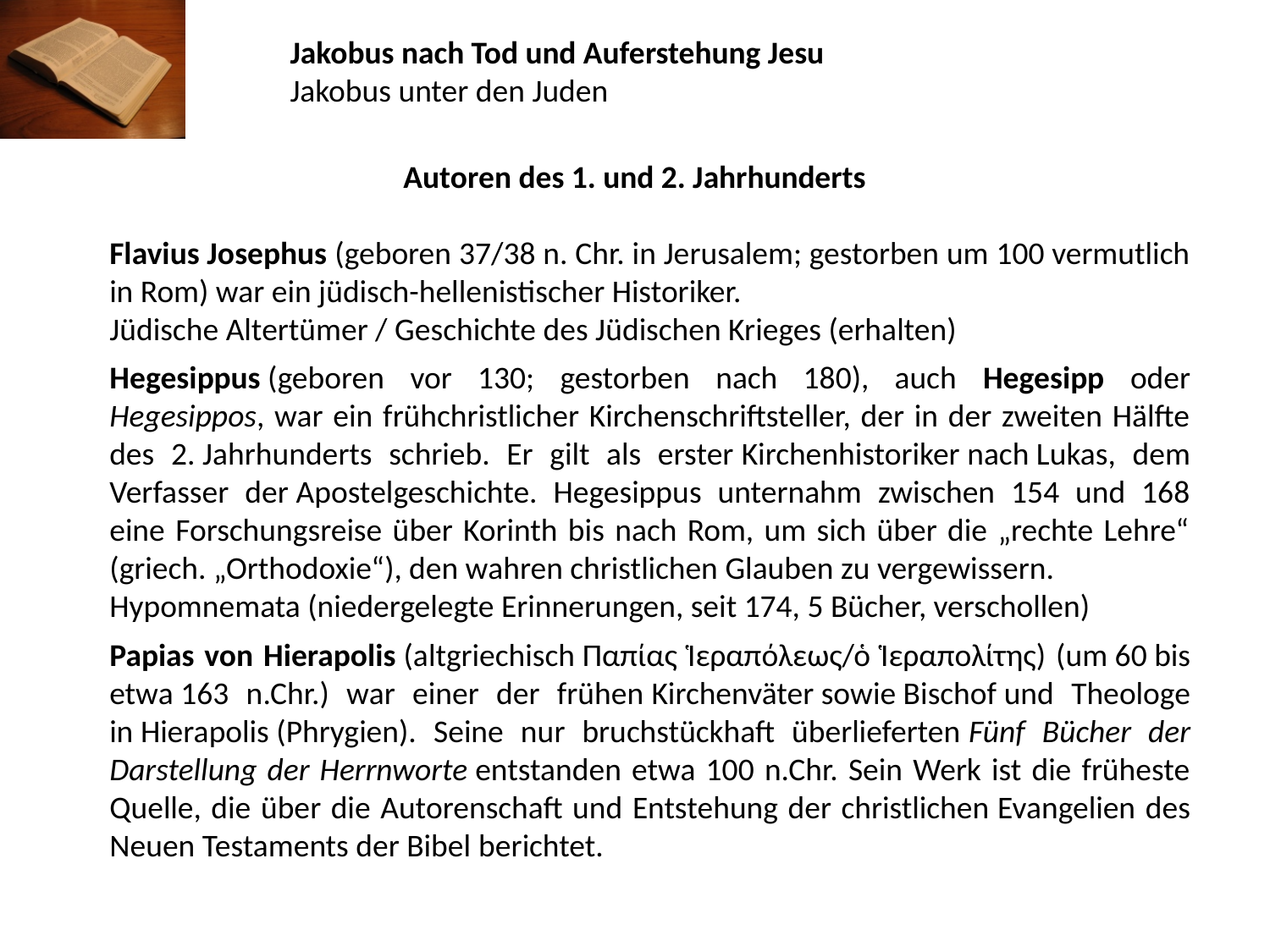

Jakobus nach Tod und Auferstehung Jesu
Jakobus unter den Juden
Autoren des 1. und 2. Jahrhunderts
Flavius Josephus (geboren 37/38 n. Chr. in Jerusalem; gestorben um 100 vermutlich in Rom) war ein jüdisch-hellenistischer Historiker.
Jüdische Altertümer / Geschichte des Jüdischen Krieges (erhalten)
Hegesippus (geboren vor 130; gestorben nach 180), auch Hegesipp oder Hegesippos, war ein frühchristlicher Kirchenschriftsteller, der in der zweiten Hälfte des 2. Jahrhunderts schrieb. Er gilt als erster Kirchenhistoriker nach Lukas, dem Verfasser der Apostelgeschichte. Hegesippus unternahm zwischen 154 und 168 eine Forschungsreise über Korinth bis nach Rom, um sich über die „rechte Lehre“ (griech. „Orthodoxie“), den wahren christlichen Glauben zu vergewissern.
Hypomnemata (niedergelegte Erinnerungen, seit 174, 5 Bücher, verschollen)
Papias von Hierapolis (altgriechisch Παπίας Ἱεραπόλεως/ὁ Ἱεραπολίτης) (um 60 bis etwa 163 n.Chr.) war einer der frühen Kirchenväter sowie Bischof und Theologe in Hierapolis (Phrygien). Seine nur bruchstückhaft überlieferten Fünf Bücher der Darstellung der Herrnworte entstanden etwa 100 n.Chr. Sein Werk ist die früheste Quelle, die über die Autorenschaft und Entstehung der christlichen Evangelien des Neuen Testaments der Bibel berichtet.